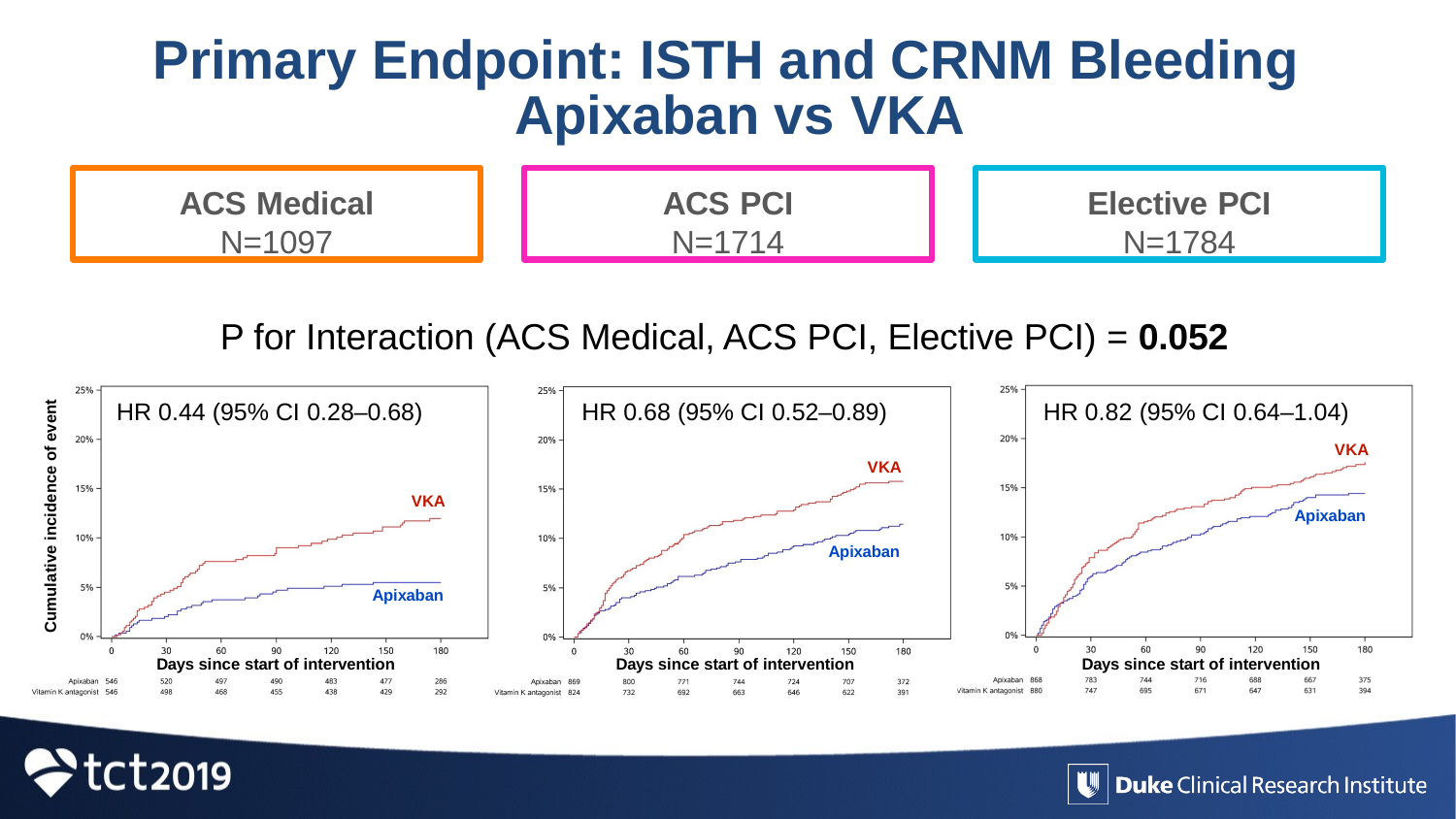

# Primary Endpoint: ISTH and CRNM Bleeding  Apixaban vs VKA
ACS Medical
N=1097
ACS PCI
N=1714
Elective PCI
N=1784
P for Interaction (ACS Medical, ACS PCI, Elective PCI) = 0.052

HR 0.44 (95% CI 0.28–0.68)	HR 0.68 (95% CI 0.52–0.89)
HR 0.82 (95% CI 0.64–1.04)
VKA
Cumulative incidence of event
VKA
VKA
Apixaban
Apixaban
Apixaban
Days since start of intervention
Days since start of intervention
Days since start of intervention